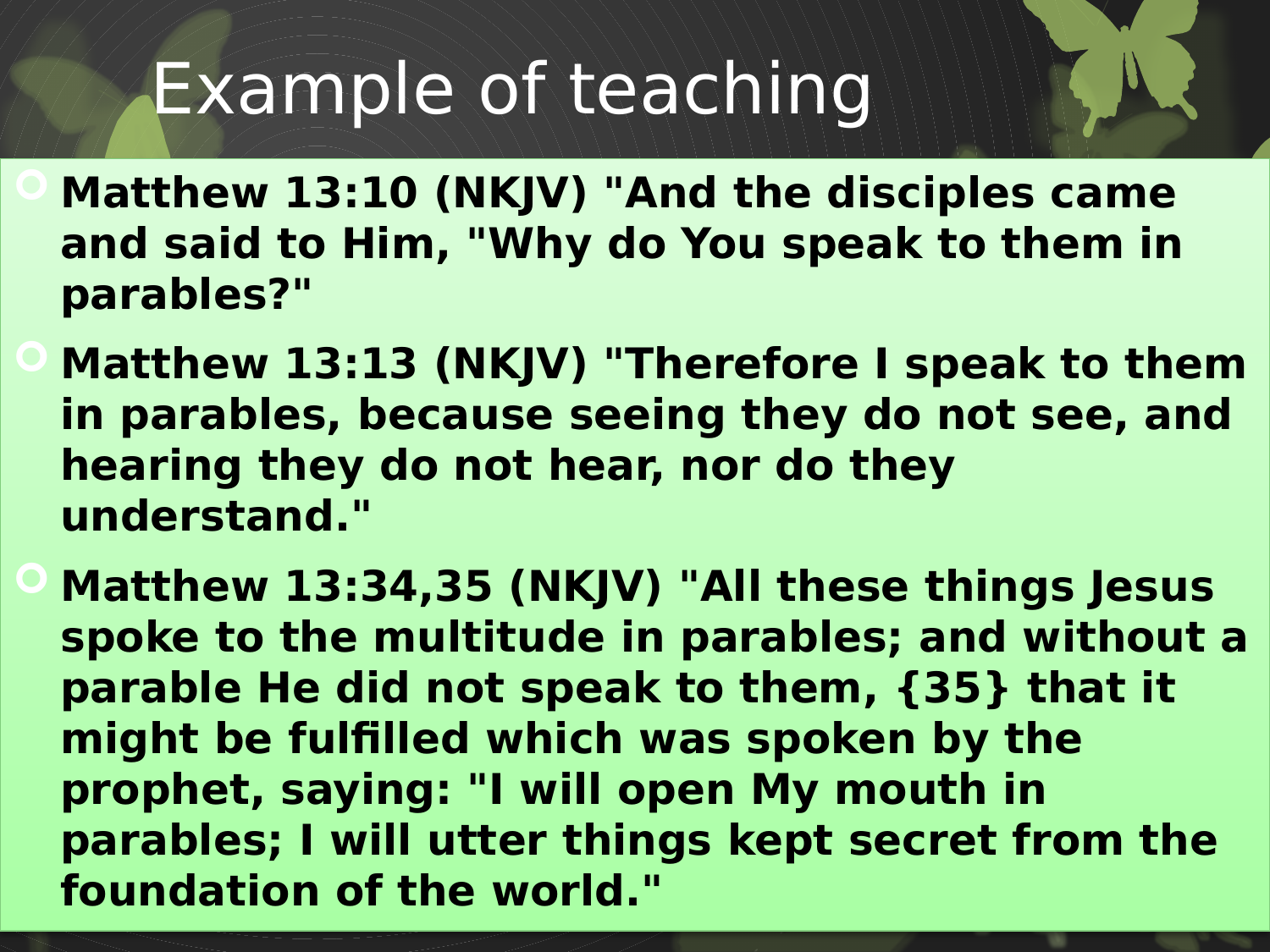

# Example of teaching
Matthew 13:10 (NKJV) "And the disciples came and said to Him, "Why do You speak to them in parables?"
Matthew 13:13 (NKJV) "Therefore I speak to them in parables, because seeing they do not see, and hearing they do not hear, nor do they understand."
Matthew 13:34,35 (NKJV) "All these things Jesus spoke to the multitude in parables; and without a parable He did not speak to them, {35} that it might be fulfilled which was spoken by the prophet, saying: "I will open My mouth in parables; I will utter things kept secret from the foundation of the world."